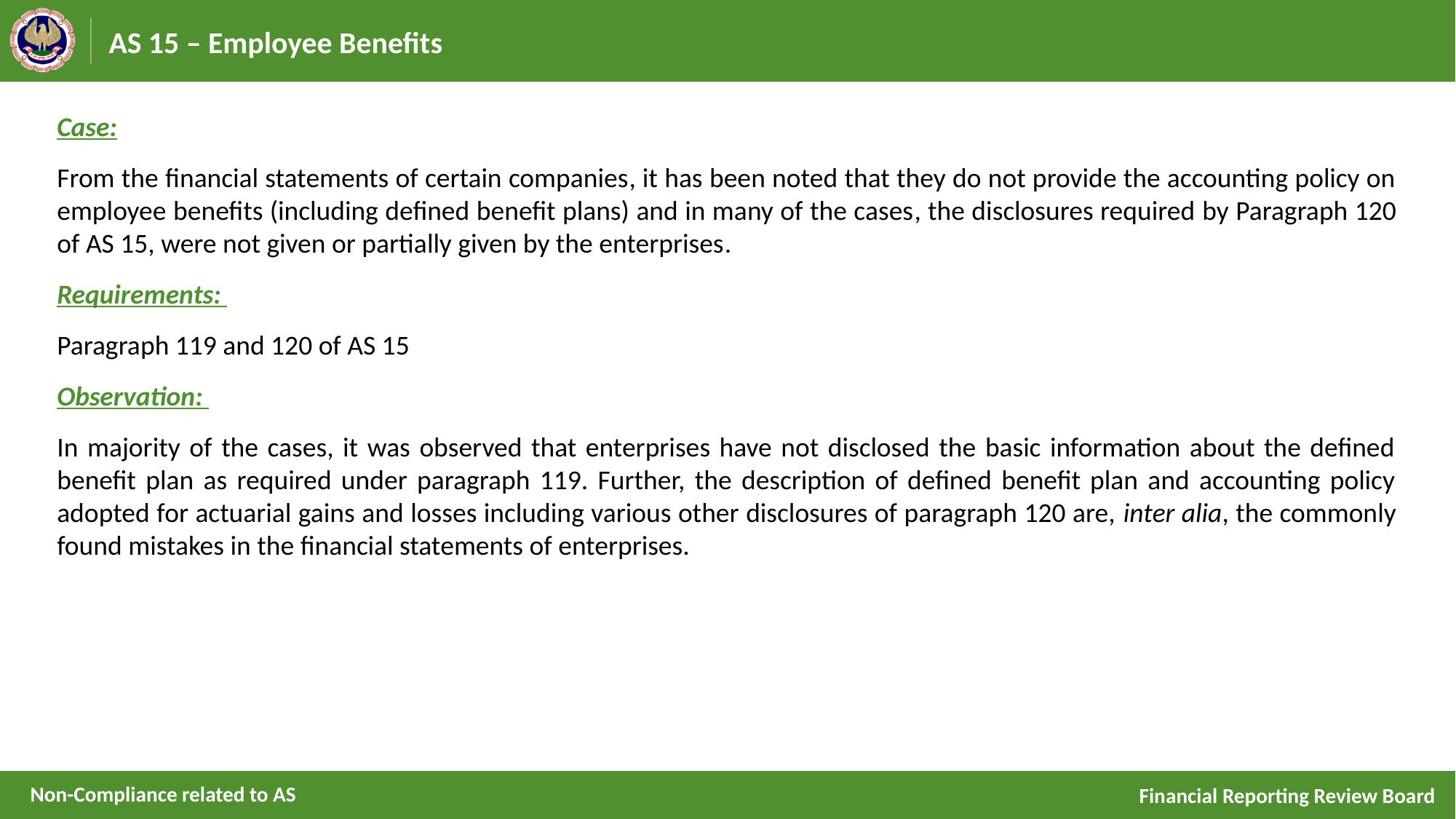

# AS 15 – Employee Benefits
Case:
From the financial statements of certain companies, it has been noted that they do not provide the accounting policy on employee benefits (including defined benefit plans) and in many of the cases, the disclosures required by Paragraph 120 of AS 15, were not given or partially given by the enterprises.
Requirements:
Paragraph 119 and 120 of AS 15
Observation:
In majority of the cases, it was observed that enterprises have not disclosed the basic information about the defined benefit plan as required under paragraph 119. Further, the description of defined benefit plan and accounting policy adopted for actuarial gains and losses including various other disclosures of paragraph 120 are, inter alia, the commonly found mistakes in the financial statements of enterprises.

Non-Compliance related to AS